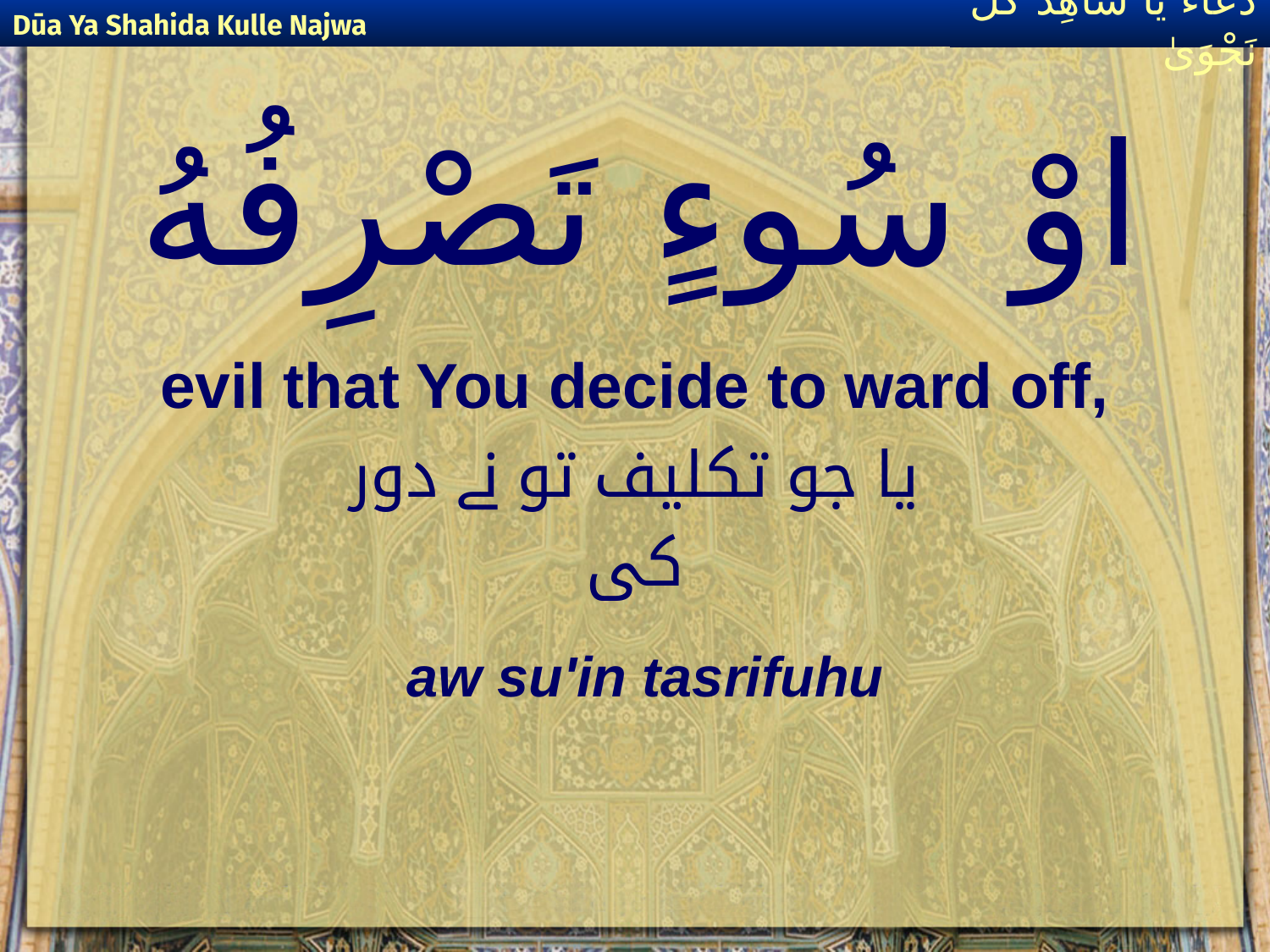

Dūa Ya Shahida Kulle Najwa
دُعَاءٌ يَا شَاهِدَ كُلِّ نَجْوَىٰ
# اوْ سُوءٍ تَصْرِفُهُ
evil that You decide to ward off,
یا جو تکلیف تو نے دور
کی

aw su'in tasrifuhu